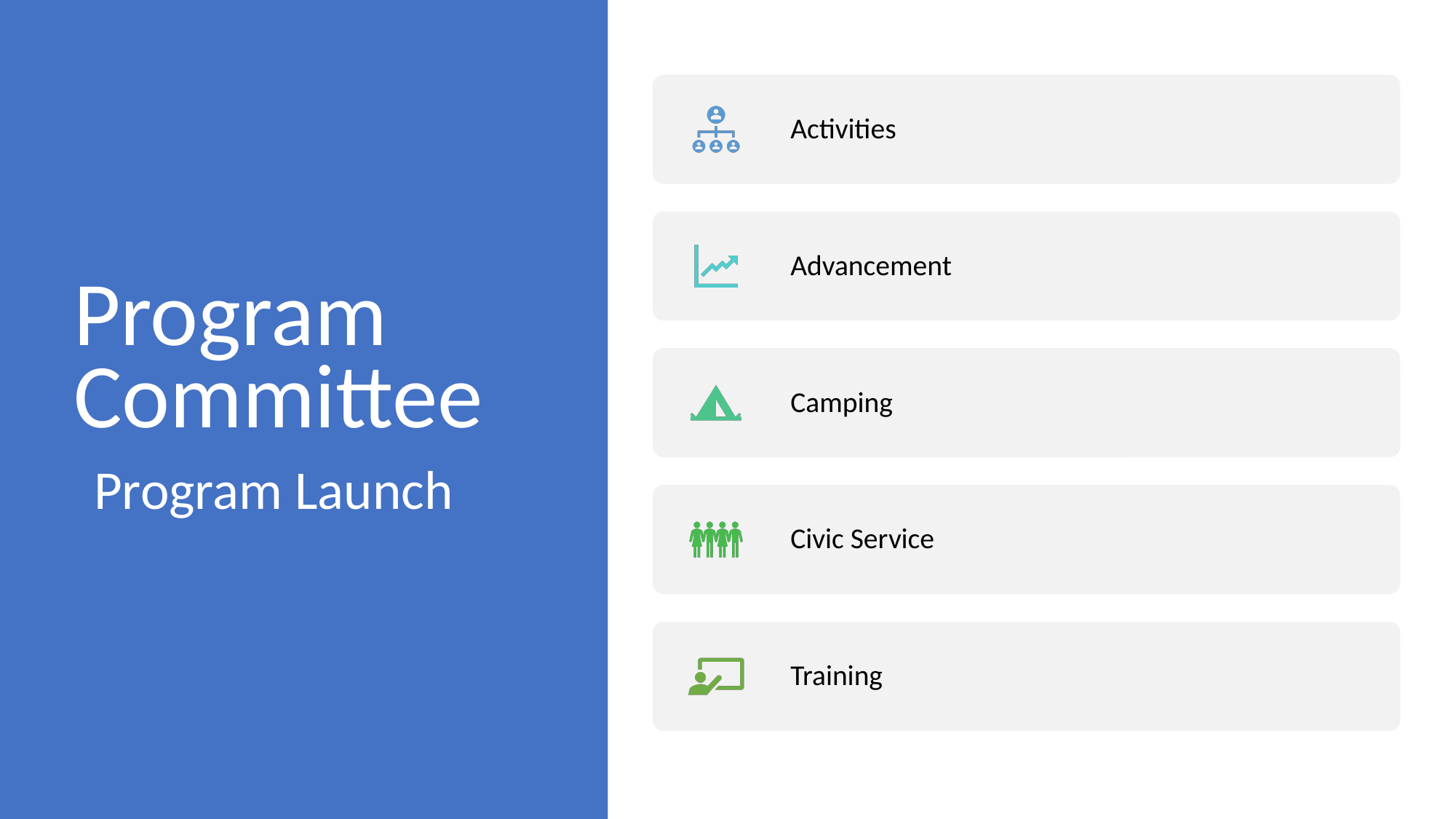

# Program Committee Program Launch
Activities
Advancement
Camping
Civic Service
Training